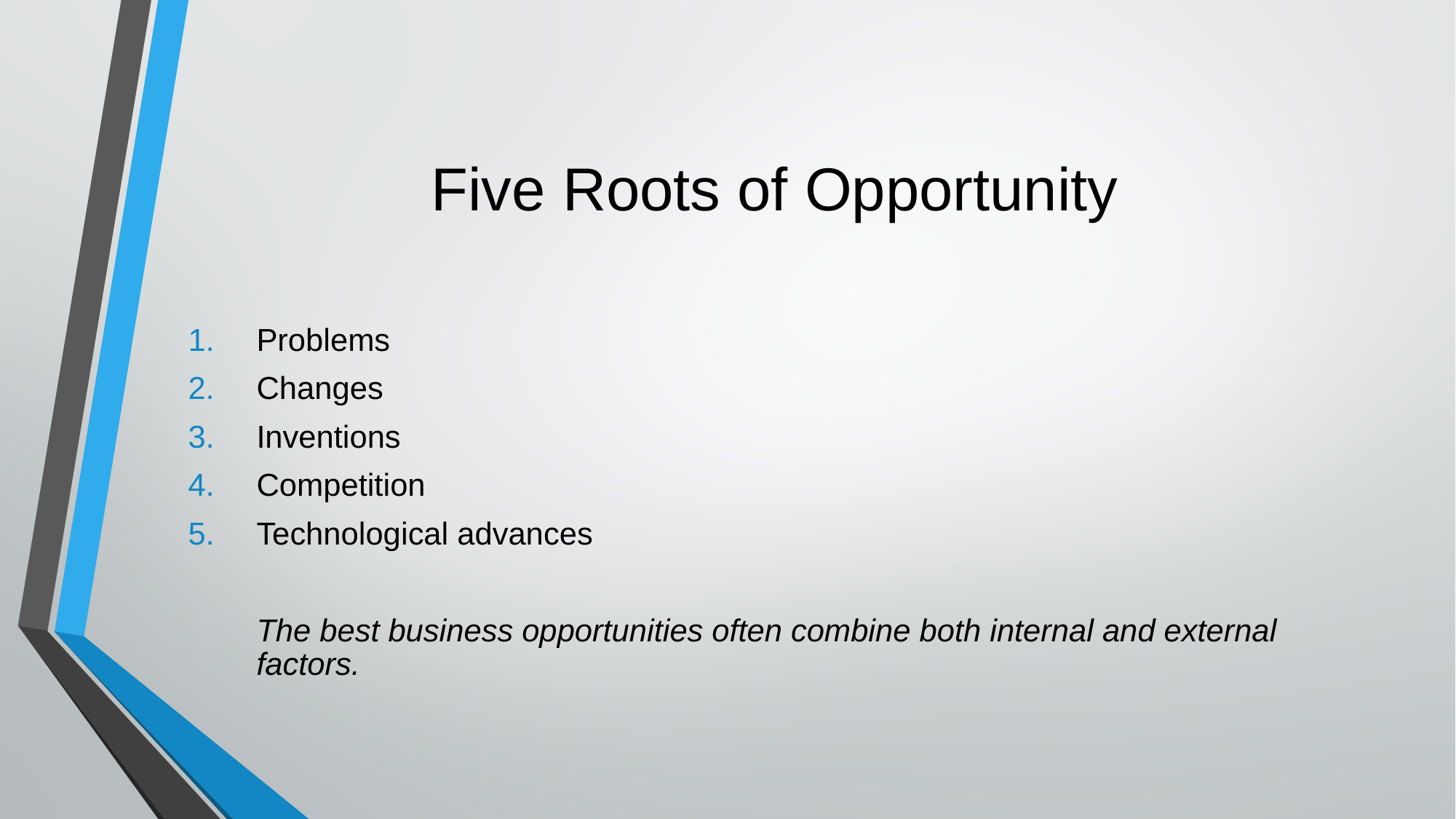

# Five Roots of Opportunity
Problems
Changes
Inventions
Competition
Technological advances

	The best business opportunities often combine both internal and external factors.